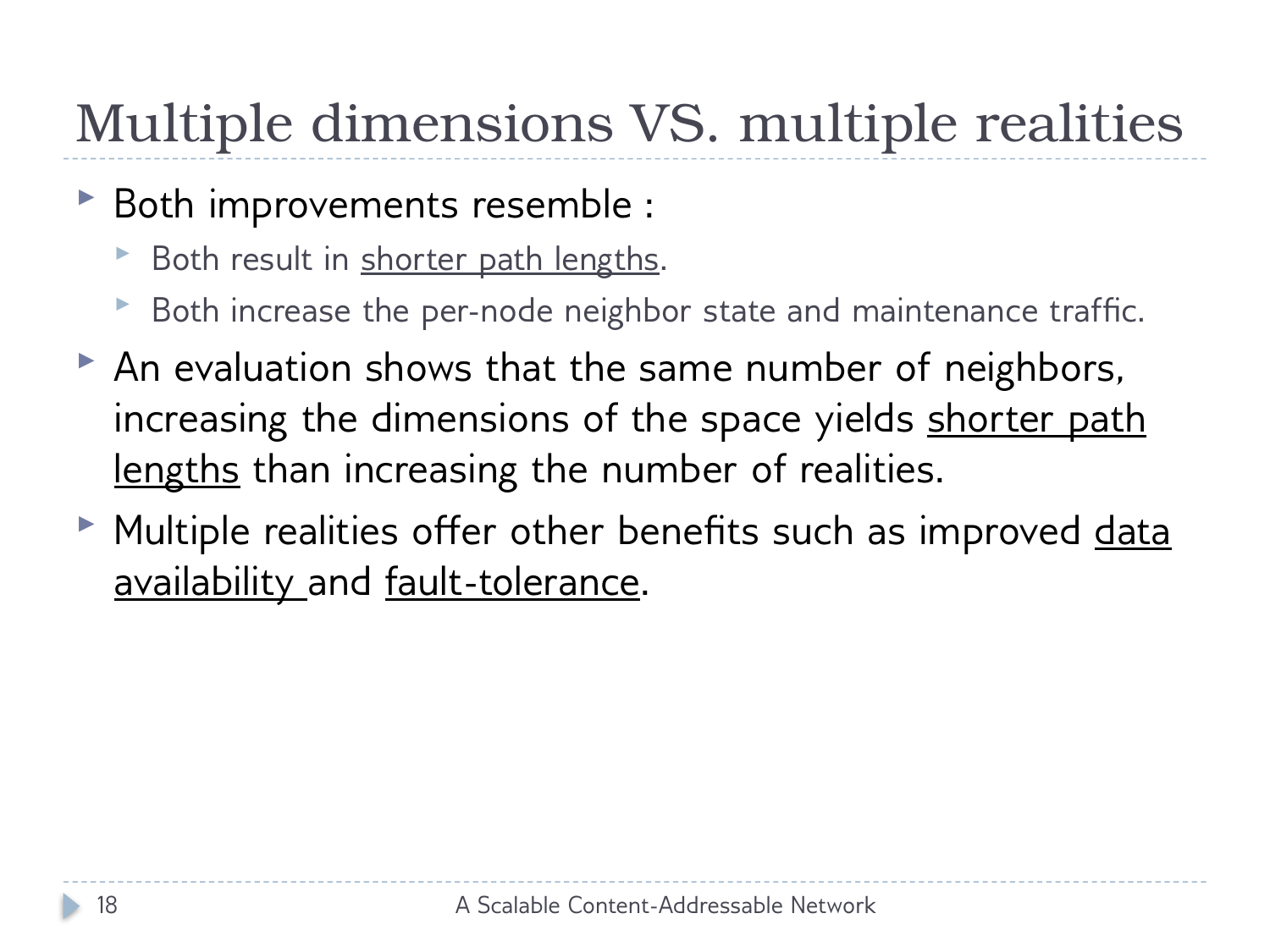

# Multiple dimensions VS. multiple realities
Both improvements resemble :
Both result in shorter path lengths.
Both increase the per-node neighbor state and maintenance trafﬁc.
An evaluation shows that the same number of neighbors, increasing the dimensions of the space yields shorter path lengths than increasing the number of realities.
Multiple realities offer other benefits such as improved data availability and fault-tolerance.

18
A Scalable Content-Addressable Network